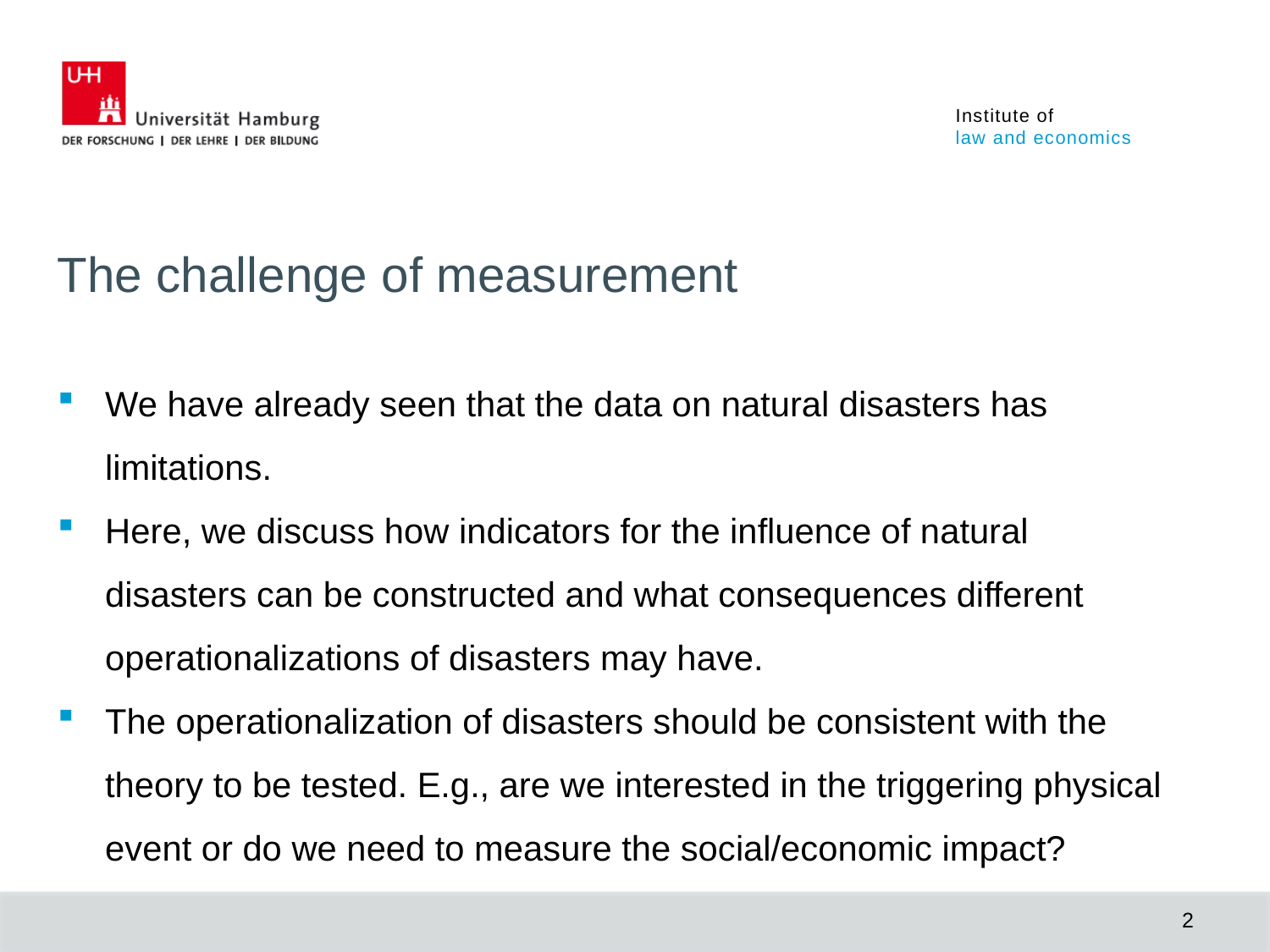

The challenge of measurement
We have already seen that the data on natural disasters has limitations.
Here, we discuss how indicators for the influence of natural disasters can be constructed and what consequences different operationalizations of disasters may have.
The operationalization of disasters should be consistent with the theory to be tested. E.g., are we interested in the triggering physical event or do we need to measure the social/economic impact?
2